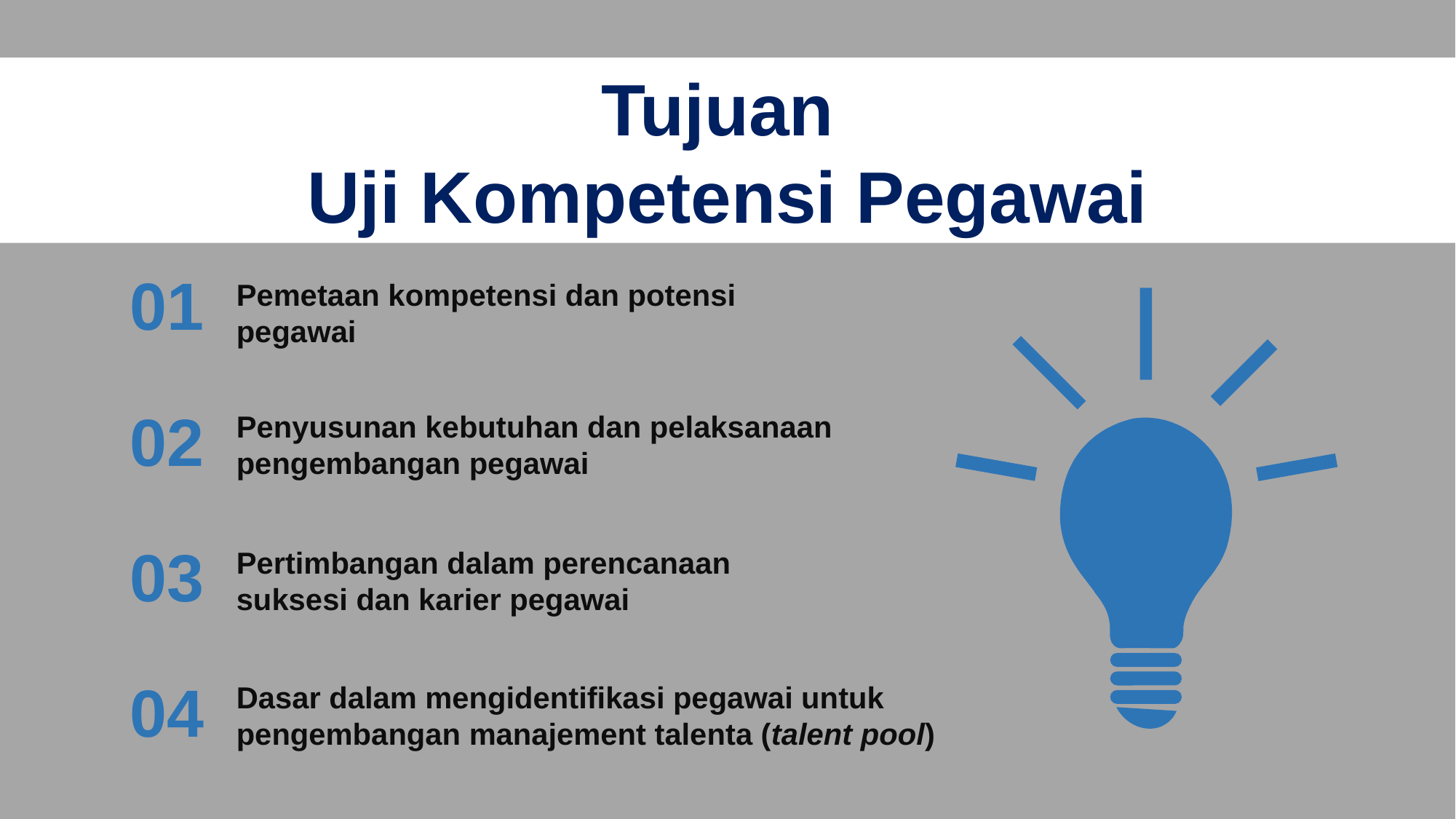

Tujuan
Uji Kompetensi Pegawai
01
Pemetaan kompetensi dan potensi pegawai

02
Penyusunan kebutuhan dan pelaksanaan pengembangan pegawai
03
Pertimbangan dalam perencanaan suksesi dan karier pegawai
04
Dasar dalam mengidentifikasi pegawai untuk pengembangan manajement talenta (talent pool)